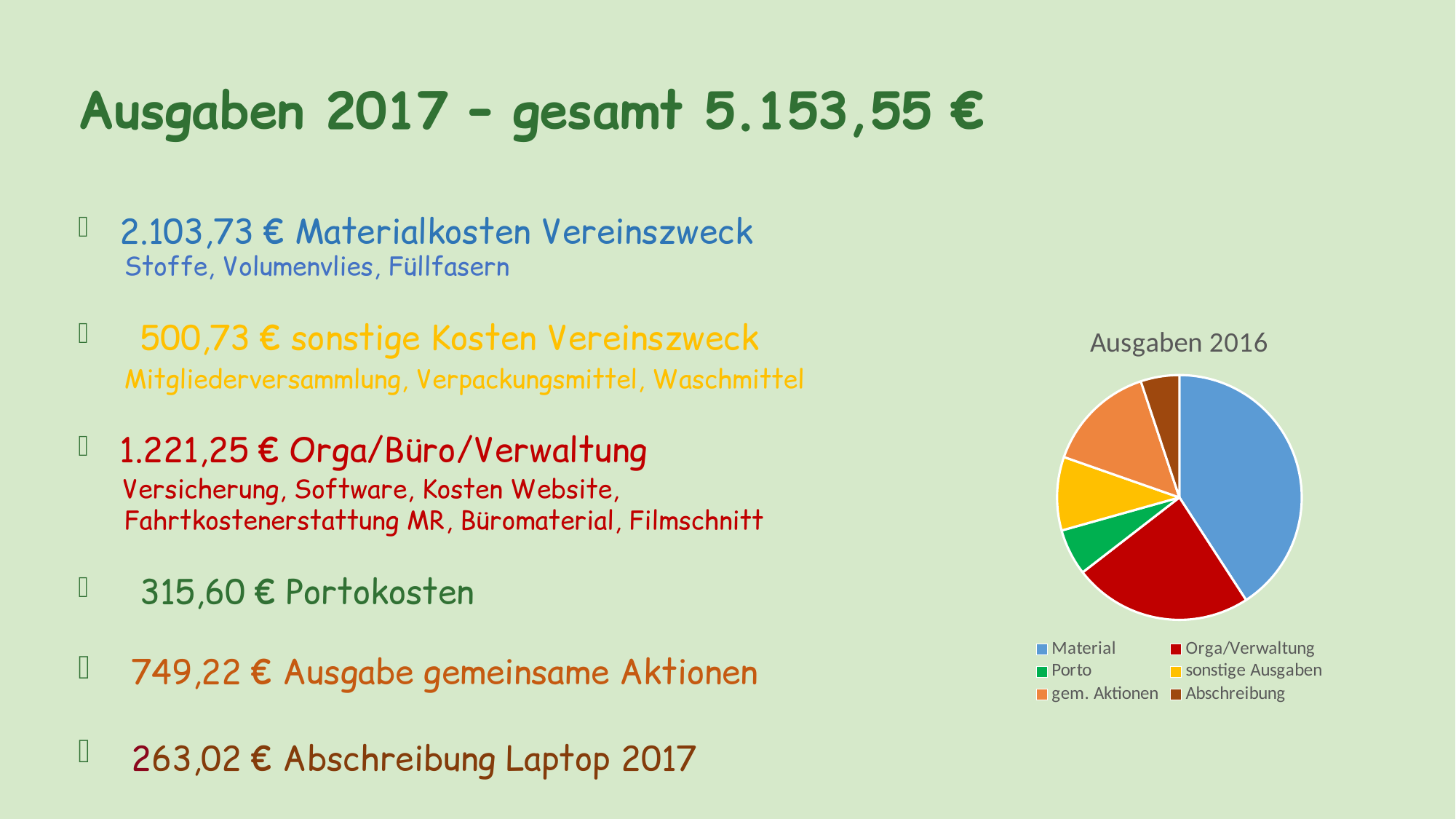

Ausgaben 2017 – gesamt 5.153,55 €

  2.103,73 € Materialkosten Vereinszweck
      Stoffe, Volumenvlies, Füllfasern

    500,73 € sonstige Kosten Vereinszweck
       Mitgliederversammlung, Verpackungsmittel, Waschmittel

  1.221,25 € Orga/Büro/Verwaltung
     Versicherung, Software, Kosten Website,
      Fahrtkostenerstattung MR, Büromaterial, Filmschnitt

    315,60 € Portokosten

   749,22 € Ausgabe gemeinsame Aktionen

   263,02 € Abschreibung Laptop 2017

### Chart:

| Category | Ausgaben 2016 |
|---|---|
| Material | 2103.73 |
| Orga/Verwaltung | 1221.25 |
| Porto | 315.6 |
| sonstige Ausgaben | 500.73 |
| gem. Aktionen | 749.22 |
| Abschreibung | 263.02 |